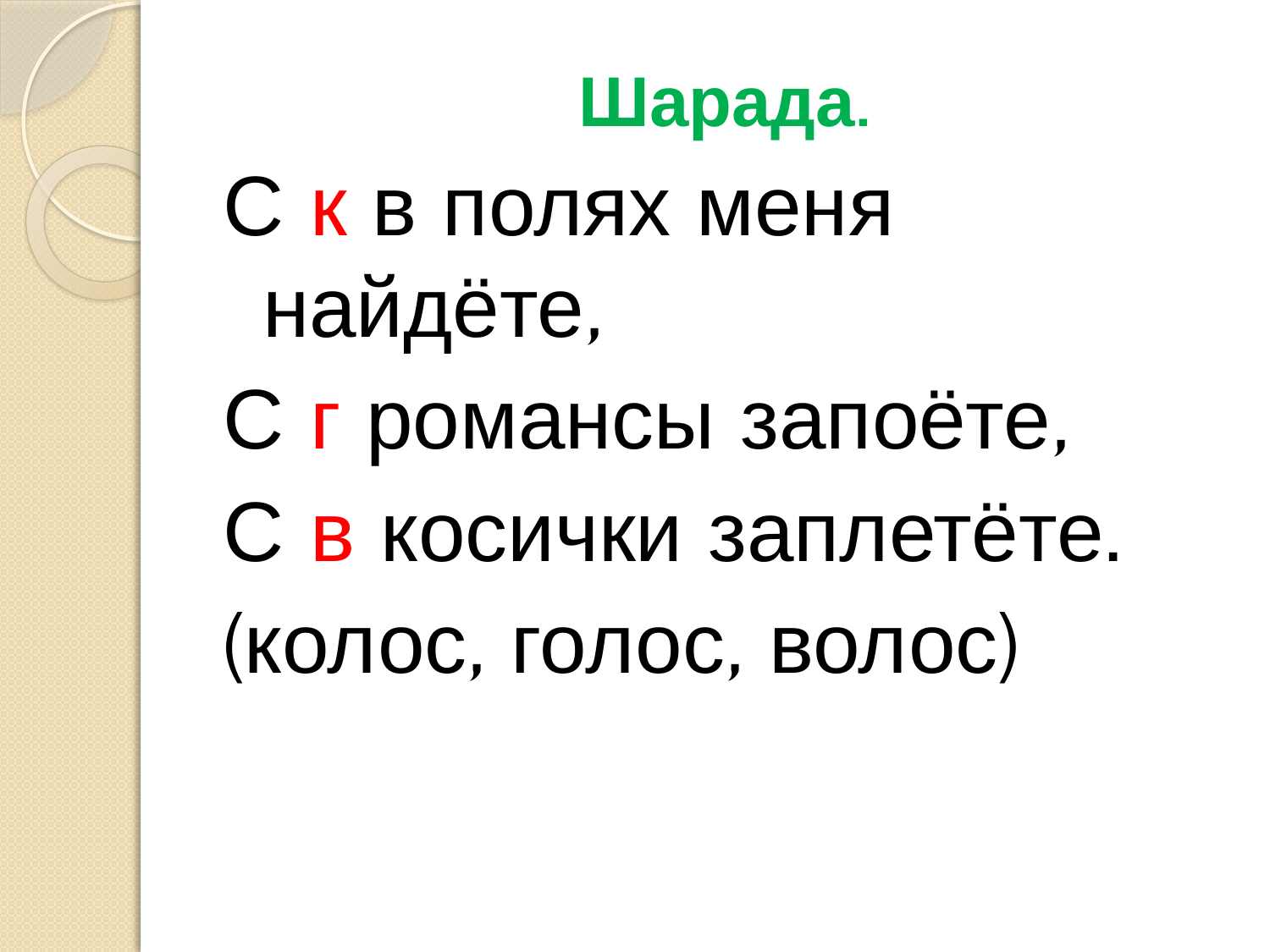

Шарада.
С к в полях меня найдёте,
С г романсы запоёте,
С в косички заплетёте.
(колос, голос, волос)